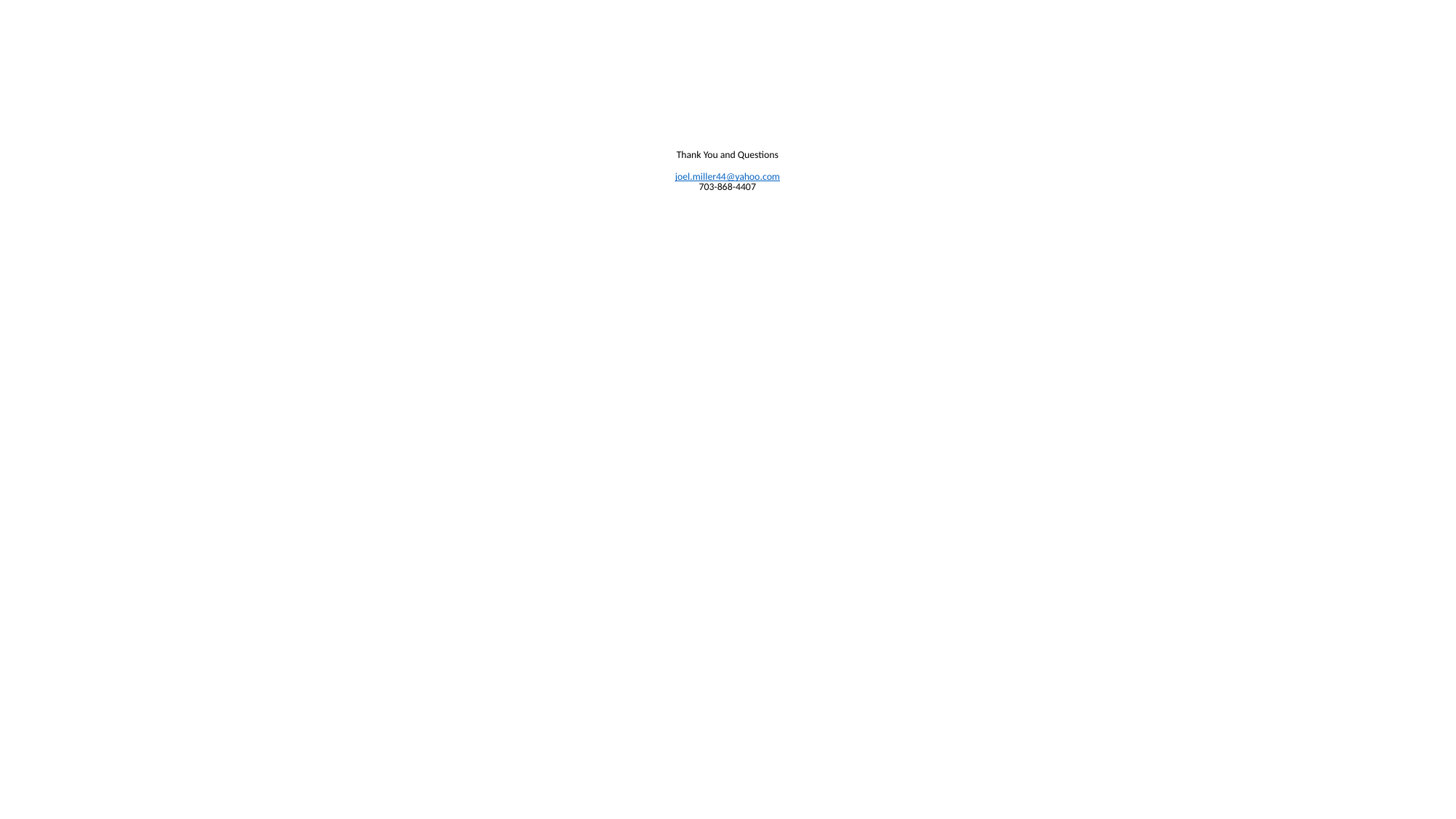

# Thank You and Questions joel.miller44@yahoo.com 703-868-4407